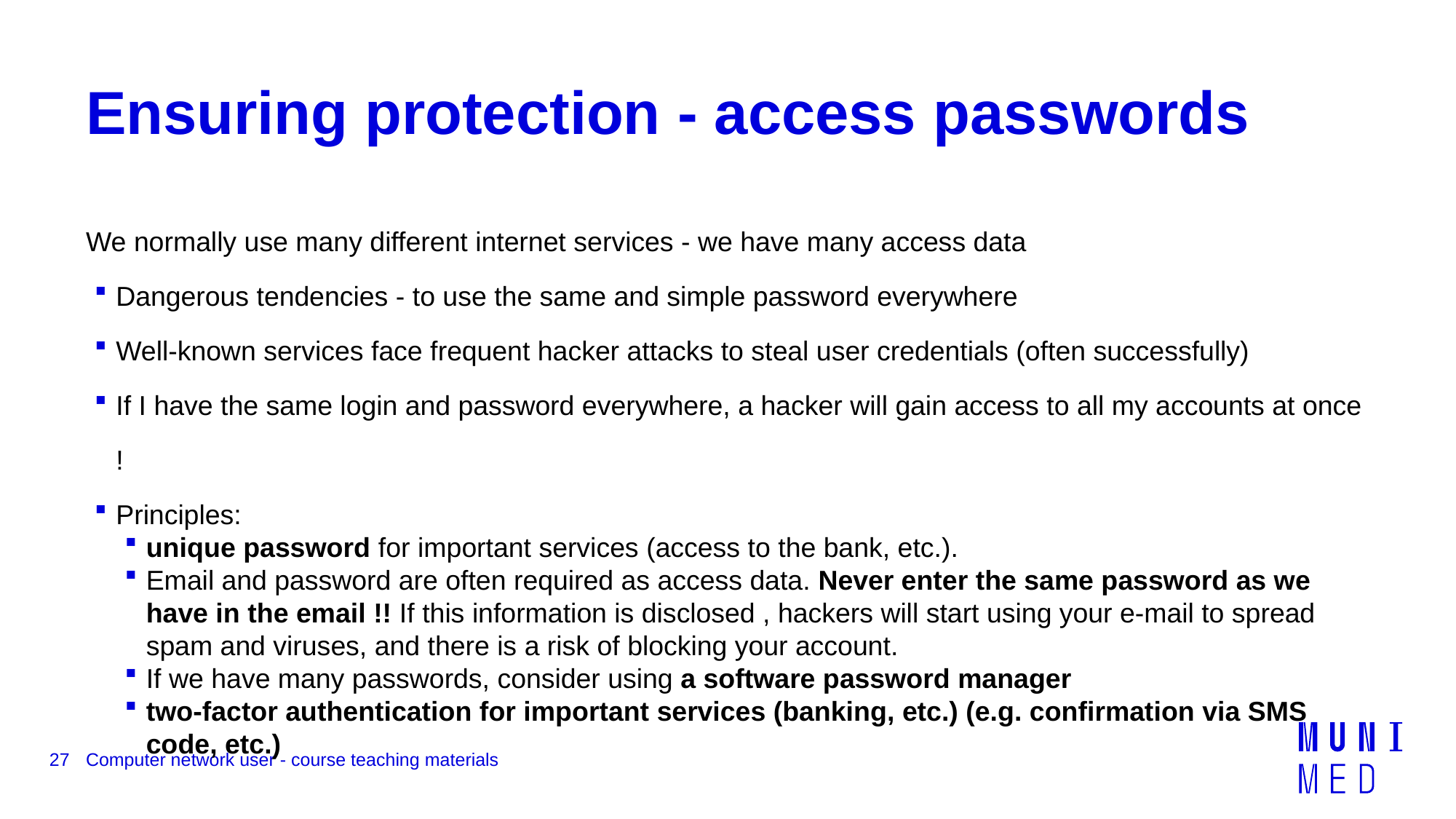

# Ensuring protection - access passwords
We normally use many different internet services - we have many access data
Dangerous tendencies - to use the same and simple password everywhere
Well-known services face frequent hacker attacks to steal user credentials (often successfully)
If I have the same login and password everywhere, a hacker will gain access to all my accounts at once !
Principles:
unique password for important services (access to the bank, etc.).
Email and password are often required as access data. Never enter the same password as we have in the email !! If this information is disclosed , hackers will start using your e-mail to spread spam and viruses, and there is a risk of blocking your account.
If we have many passwords, consider using a software password manager
two-factor authentication for important services (banking, etc.) (e.g. confirmation via SMS code, etc.)

27
Computer network user - course teaching materials